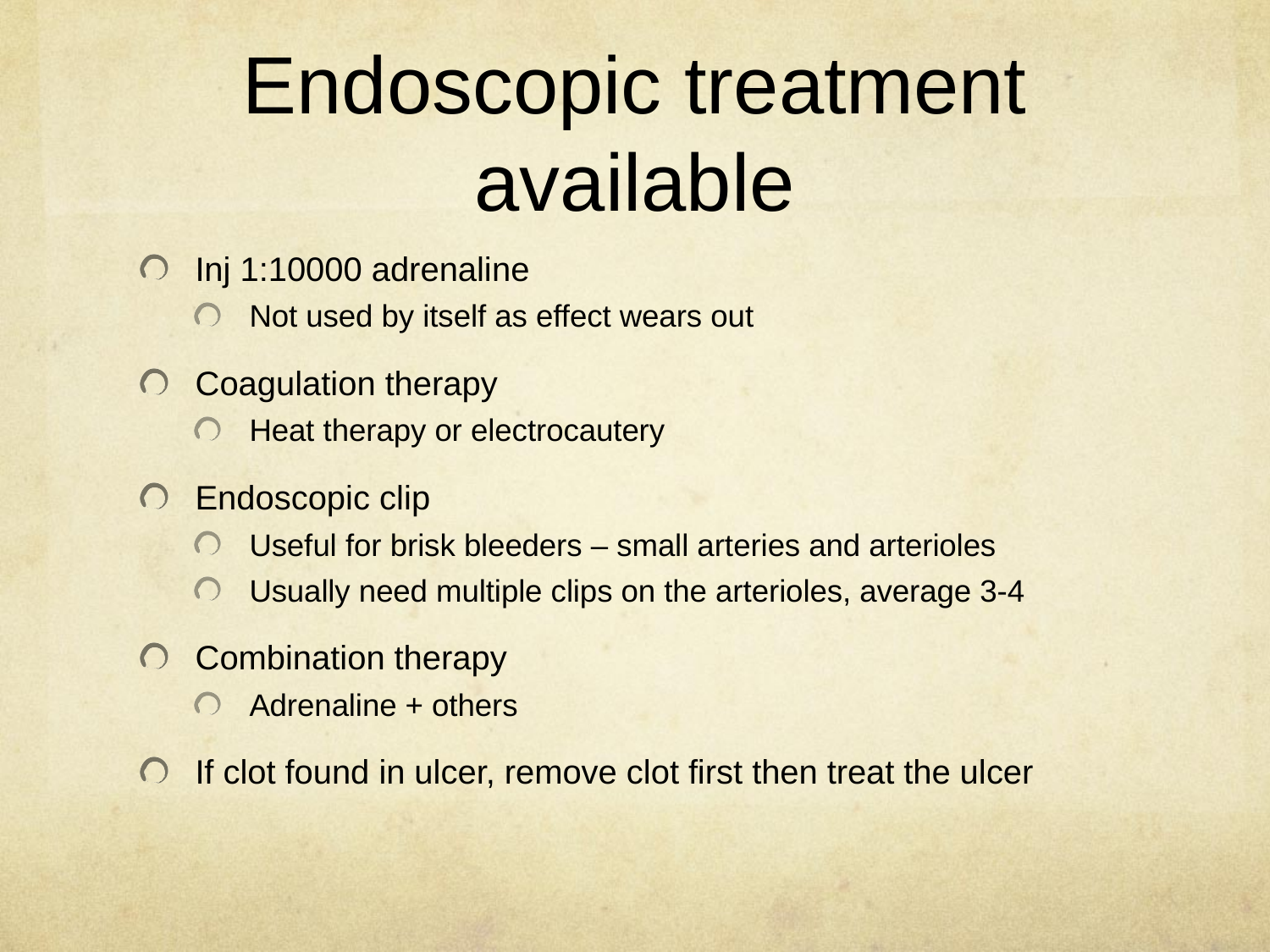

# Endoscopic treatment available
Inj 1:10000 adrenaline
Not used by itself as effect wears out
Coagulation therapy
Heat therapy or electrocautery
Endoscopic clip
Useful for brisk bleeders – small arteries and arterioles
Usually need multiple clips on the arterioles, average 3-4
Combination therapy
Adrenaline + others
If clot found in ulcer, remove clot first then treat the ulcer